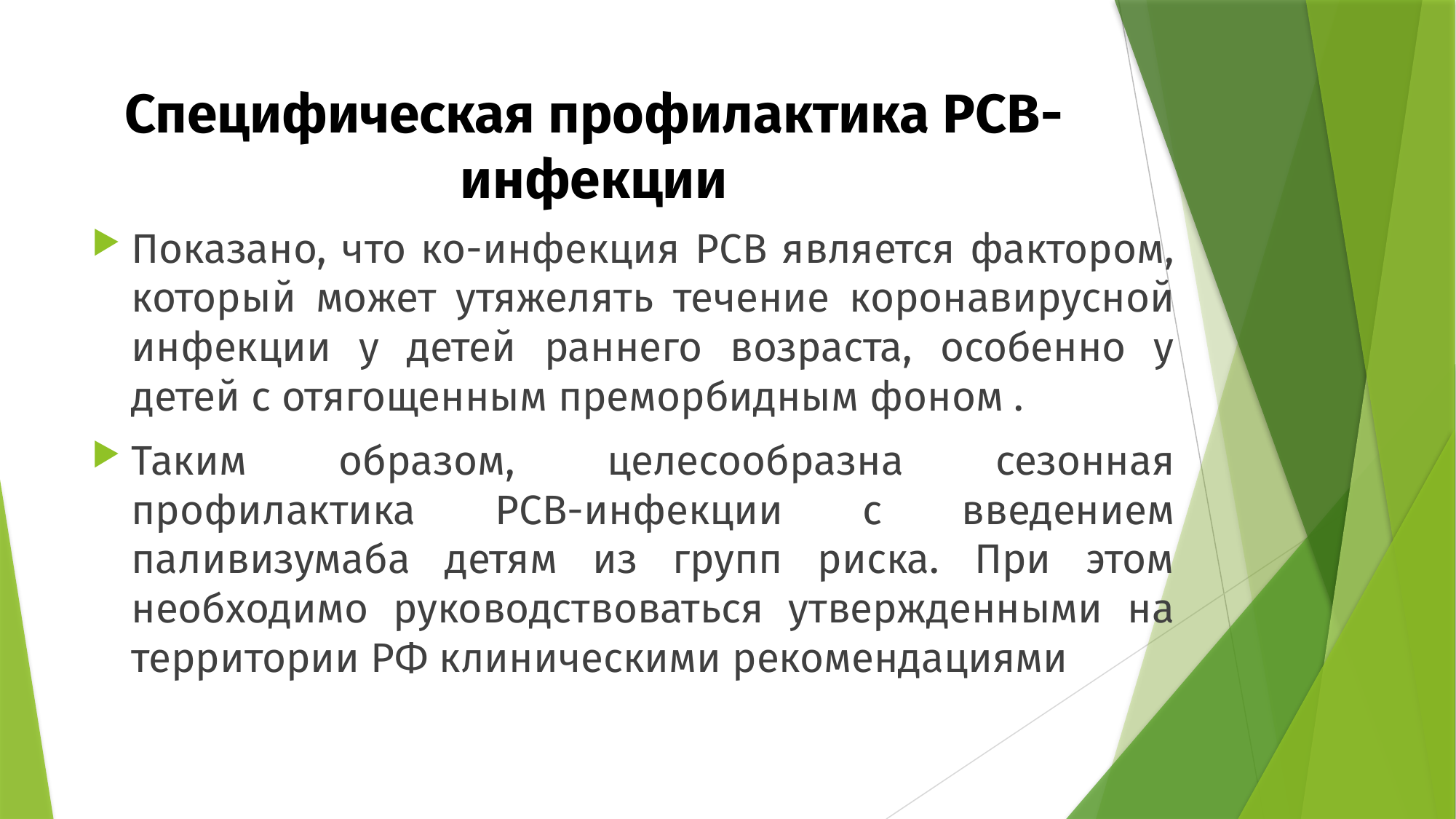

# Специфическая профилактика РСВ-инфекции
Показано, что ко-инфекция РСВ является фактором, который может утяжелять течение коронавирусной инфекции у детей раннего возраста, особенно у детей с отягощенным преморбидным фоном .
Таким образом, целесообразна сезонная профилактика РСВ-инфекции с введением паливизумаба детям из групп риска. При этом необходимо руководствоваться утвержденными на территории РФ клиническими рекомендациями